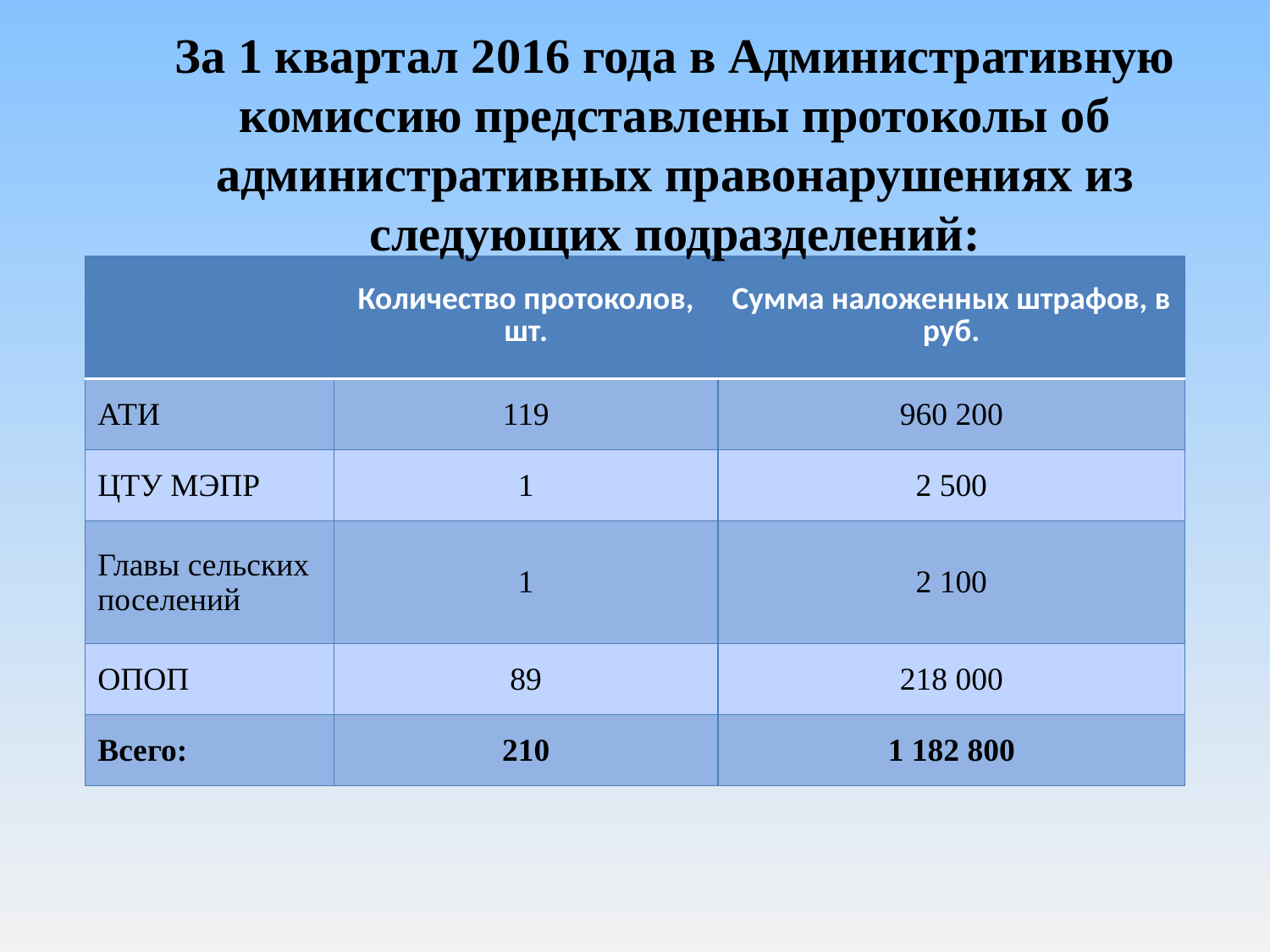

За 1 квартал 2016 года в Административную комиссию представлены протоколы об административных правонарушениях из следующих подразделений:
|  | Количество протоколов, шт. | Сумма наложенных штрафов, в руб. |
| --- | --- | --- |
| АТИ | 119 | 960 200 |
| ЦТУ МЭПР | 1 | 2 500 |
| Главы сельских поселений | 1 | 2 100 |
| ОПОП | 89 | 218 000 |
| Всего: | 210 | 1 182 800 |